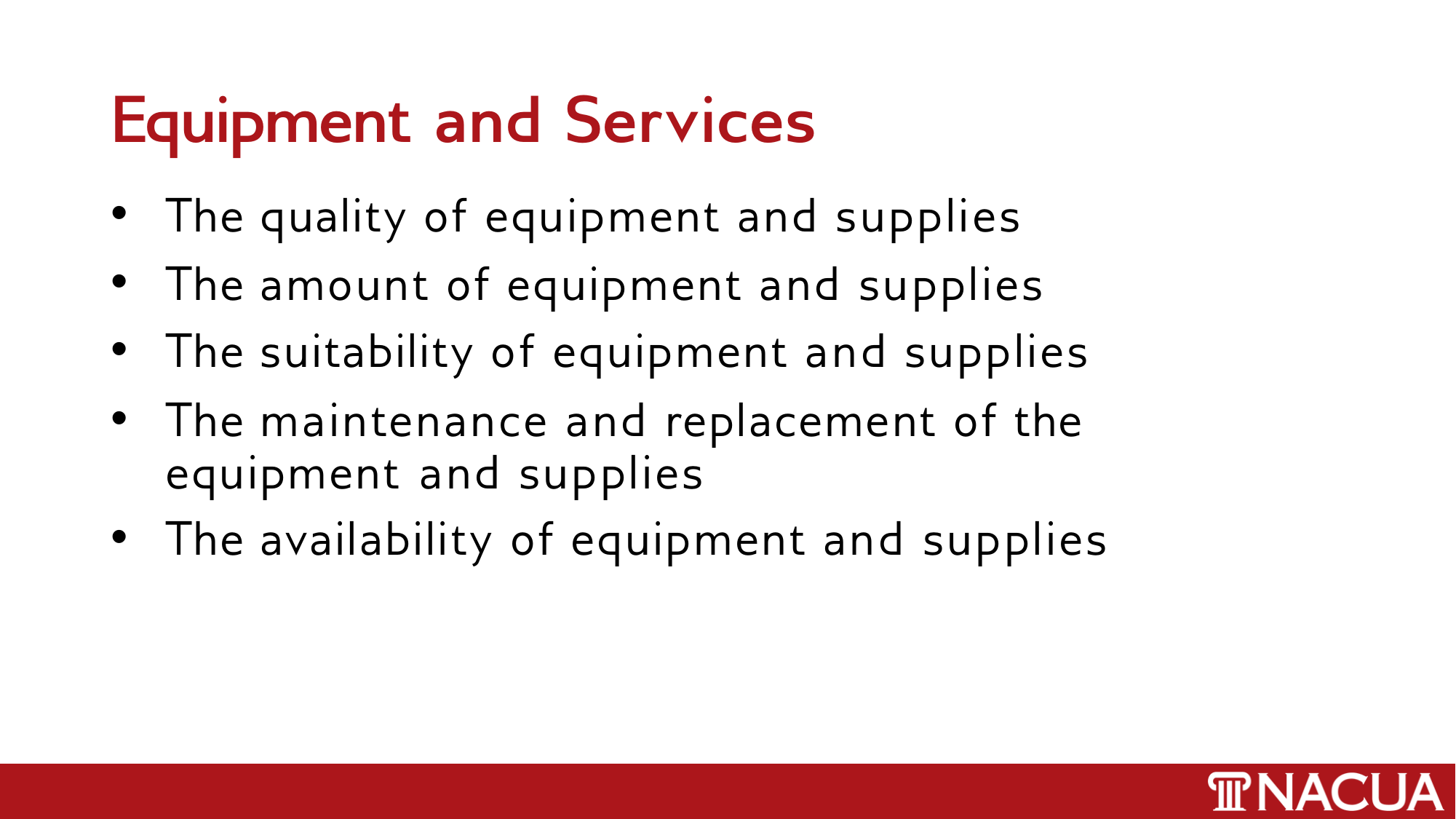

# Equipment and Services
The quality of equipment and supplies
The amount of equipment and supplies
The suitability of equipment and supplies
The maintenance and replacement of the equipment and supplies
The availability of equipment and supplies